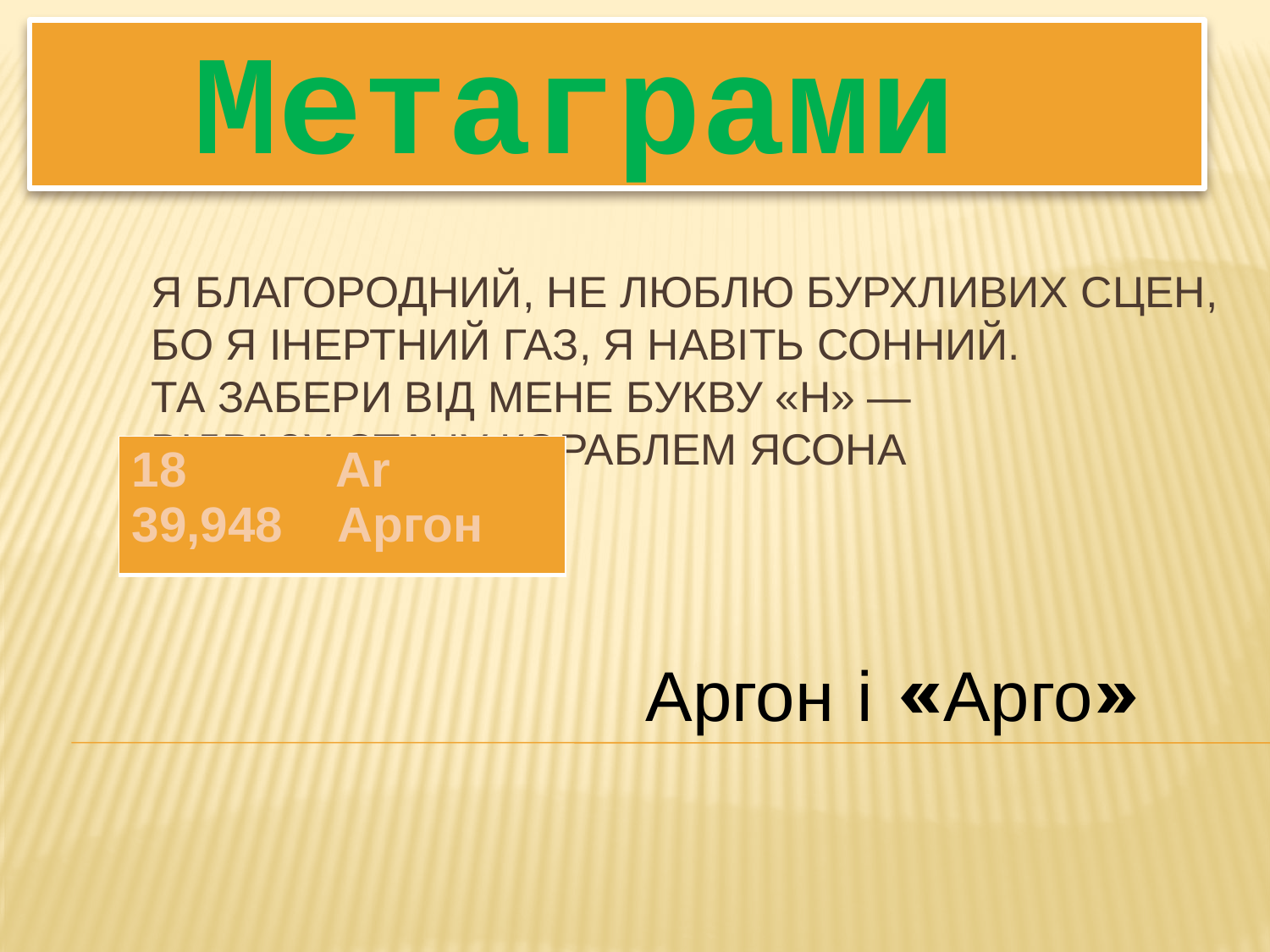

Метаграми
# Я благородний, не люблю бурхливих сцен, Бо я інертний газ, я навіть сонний. Та забери від мене букву «Н» ― Відразу стану кораблем Ясона
| 18 Ar 39,948 Аргон |
| --- |
Аргон і «Арго»